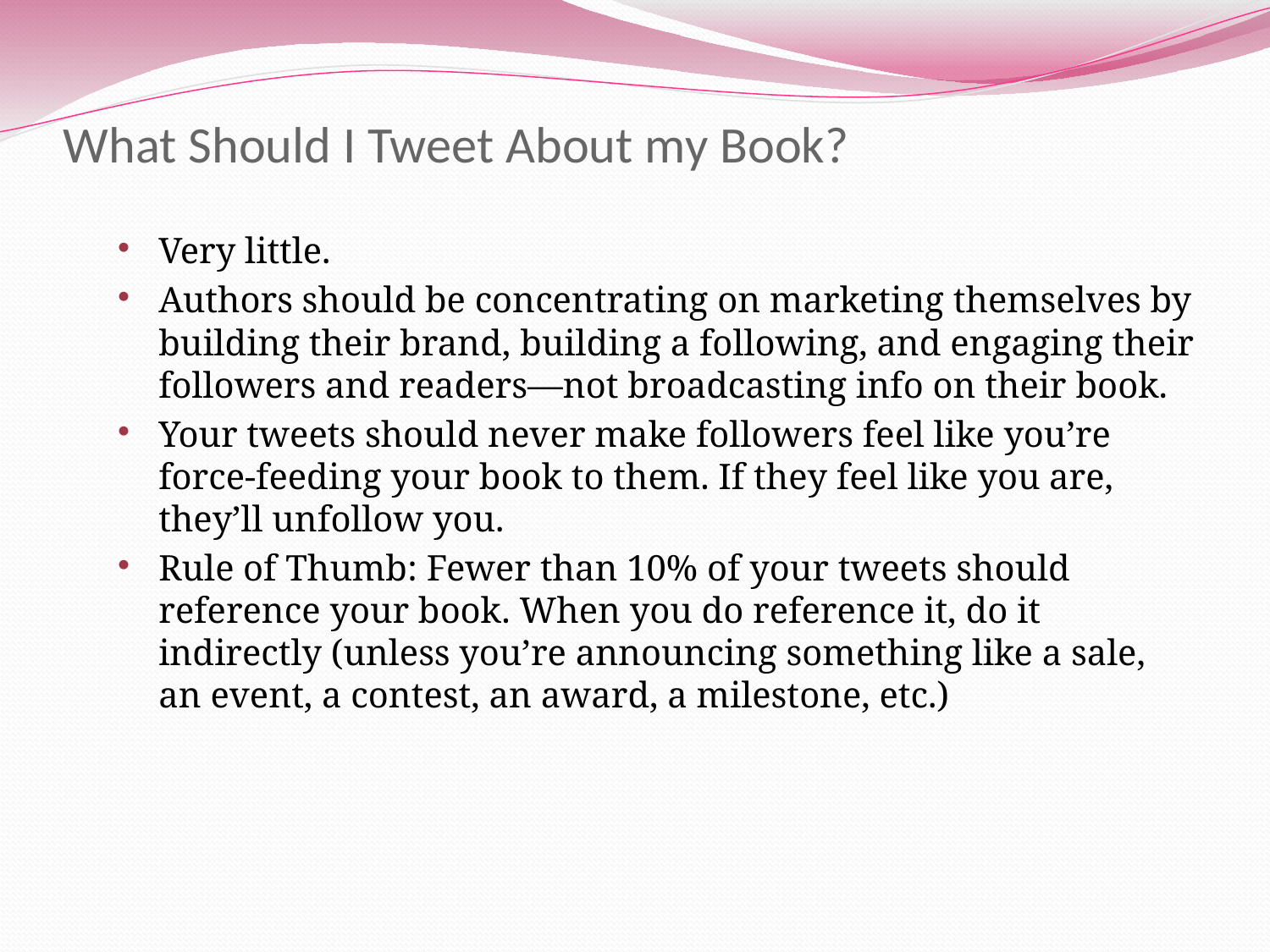

# What Should I Tweet About my Book?
Very little.
Authors should be concentrating on marketing themselves by building their brand, building a following, and engaging their followers and readers—not broadcasting info on their book.
Your tweets should never make followers feel like you’re force-feeding your book to them. If they feel like you are, they’ll unfollow you.
Rule of Thumb: Fewer than 10% of your tweets should reference your book. When you do reference it, do it indirectly (unless you’re announcing something like a sale, an event, a contest, an award, a milestone, etc.)